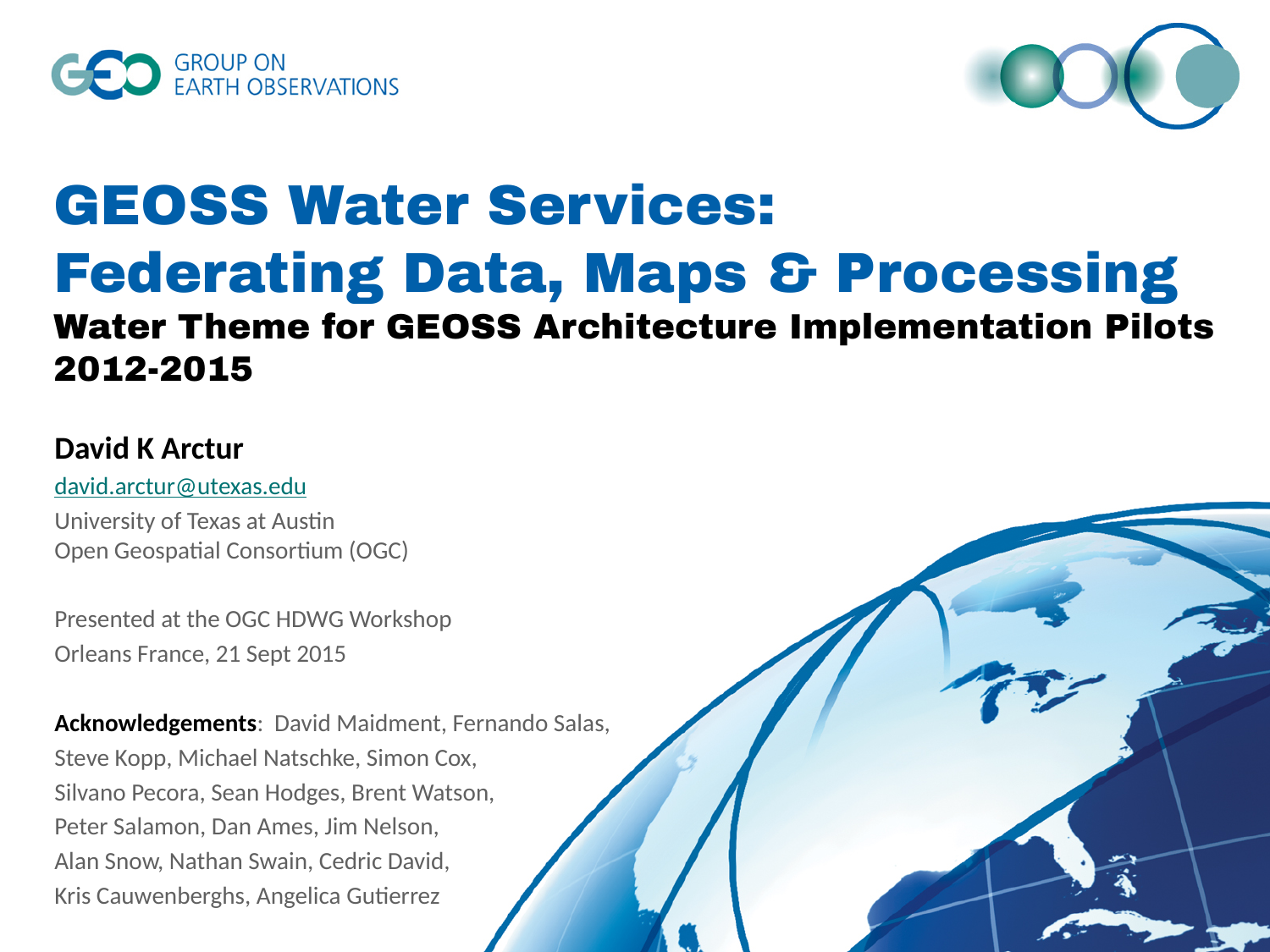

# GEOSS Water Services: Federating Data, Maps & Processing Water Theme for GEOSS Architecture Implementation Pilots 2012-2015
David K Arctur
david.arctur@utexas.edu
University of Texas at Austin
Open Geospatial Consortium (OGC)

Presented at the OGC HDWG Workshop
Orleans France, 21 Sept 2015

Acknowledgements:  David Maidment, Fernando Salas,
Steve Kopp, Michael Natschke, Simon Cox,
Silvano Pecora, Sean Hodges, Brent Watson,
Peter Salamon, Dan Ames, Jim Nelson,
Alan Snow, Nathan Swain, Cedric David,
Kris Cauwenberghs, Angelica Gutierrez